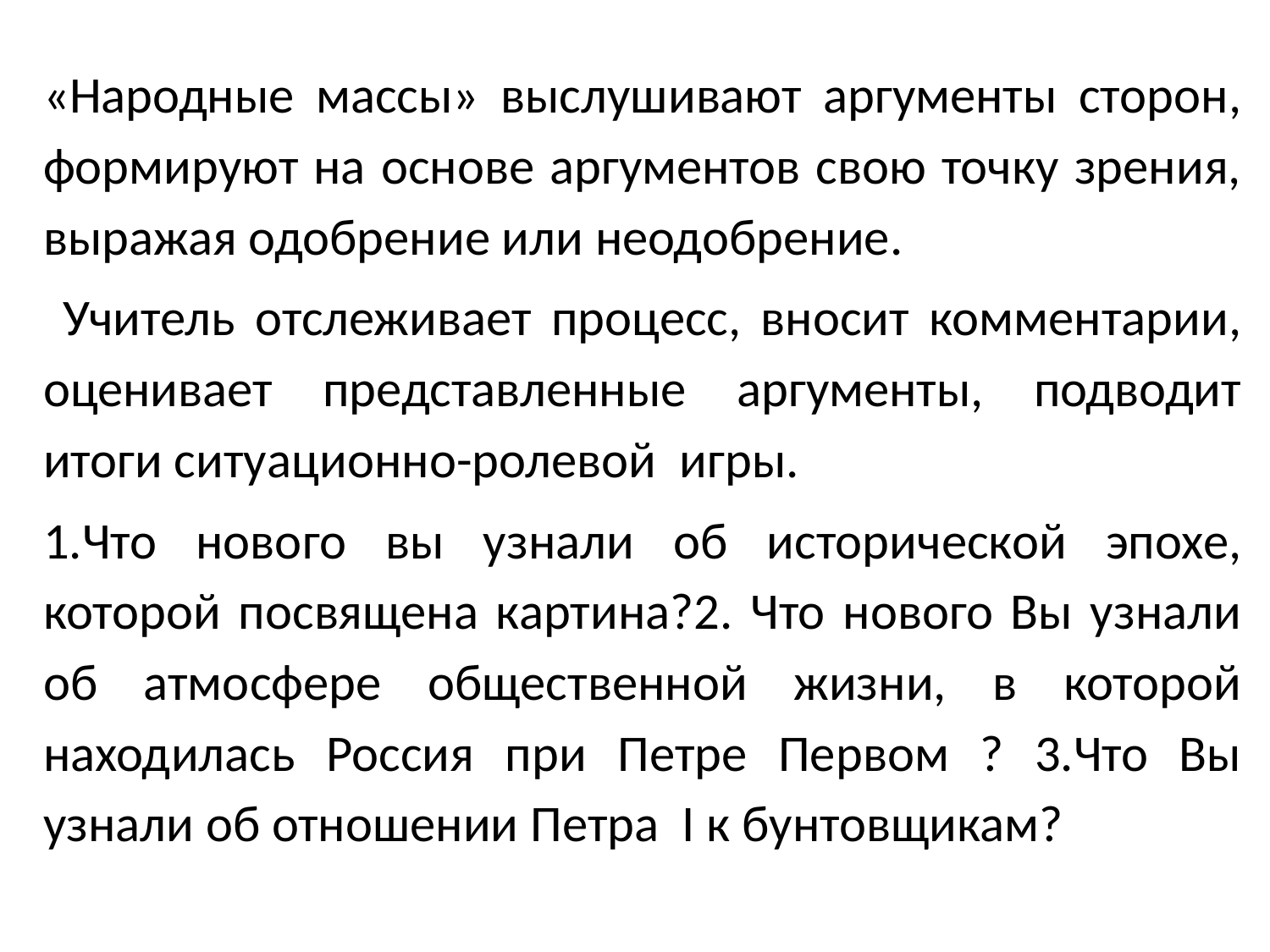

«Народные массы» выслушивают аргументы сторон, формируют на основе аргументов свою точку зрения, выражая одобрение или неодобрение.
 Учитель отслеживает процесс, вносит комментарии, оценивает представленные аргументы, подводит итоги ситуационно-ролевой  игры.
1.Что нового вы узнали об исторической эпохе, которой посвящена картина?2. Что нового Вы узнали об атмосфере общественной жизни, в которой находилась Россия при Петре Первом ? 3.Что Вы узнали об отношении Петра  I к бунтовщикам?